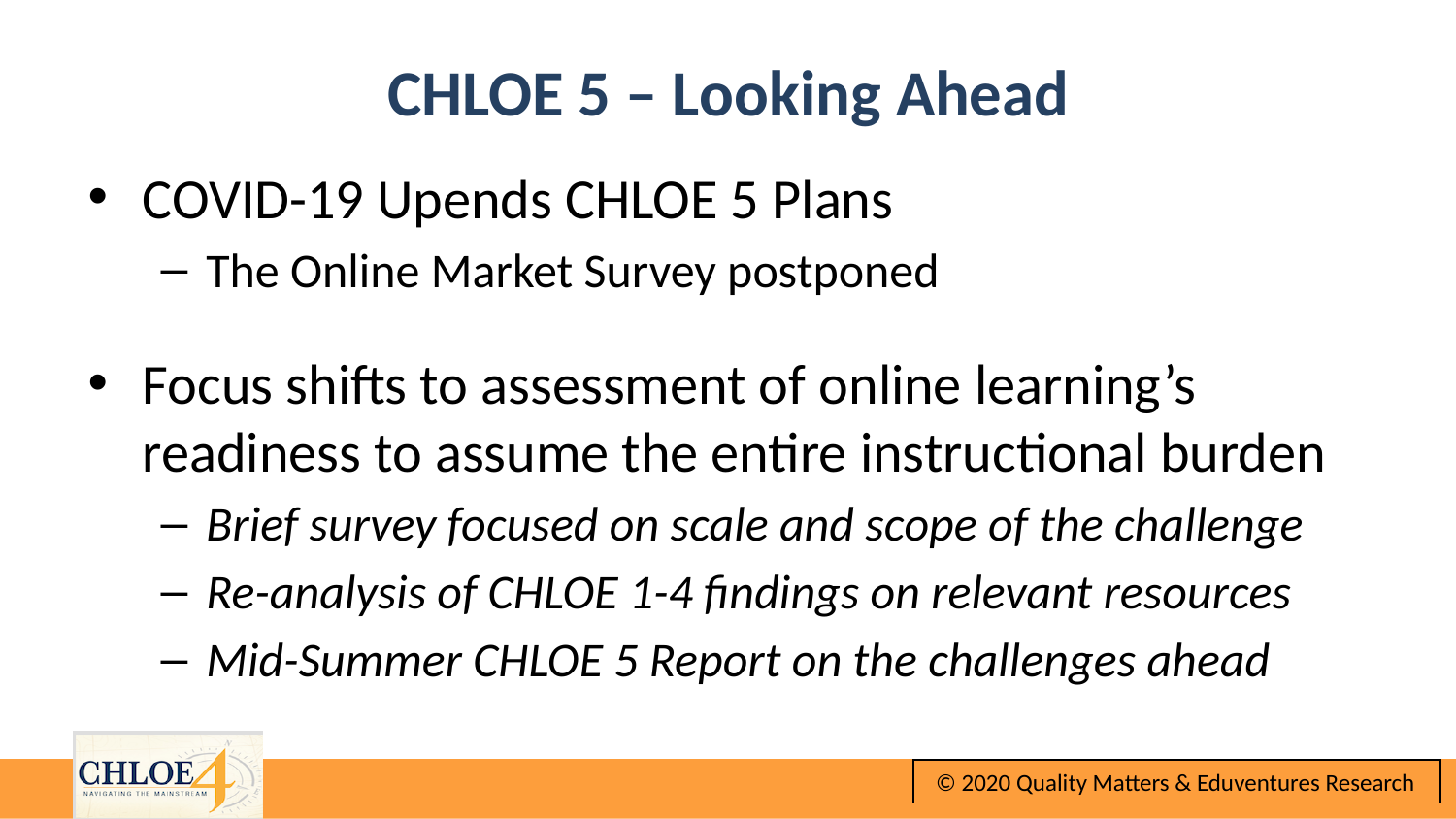

# CHLOE 5 – Looking Ahead
COVID-19 Upends CHLOE 5 Plans
The Online Market Survey postponed
Focus shifts to assessment of online learning’s readiness to assume the entire instructional burden
Brief survey focused on scale and scope of the challenge
Re-analysis of CHLOE 1-4 findings on relevant resources
Mid-Summer CHLOE 5 Report on the challenges ahead